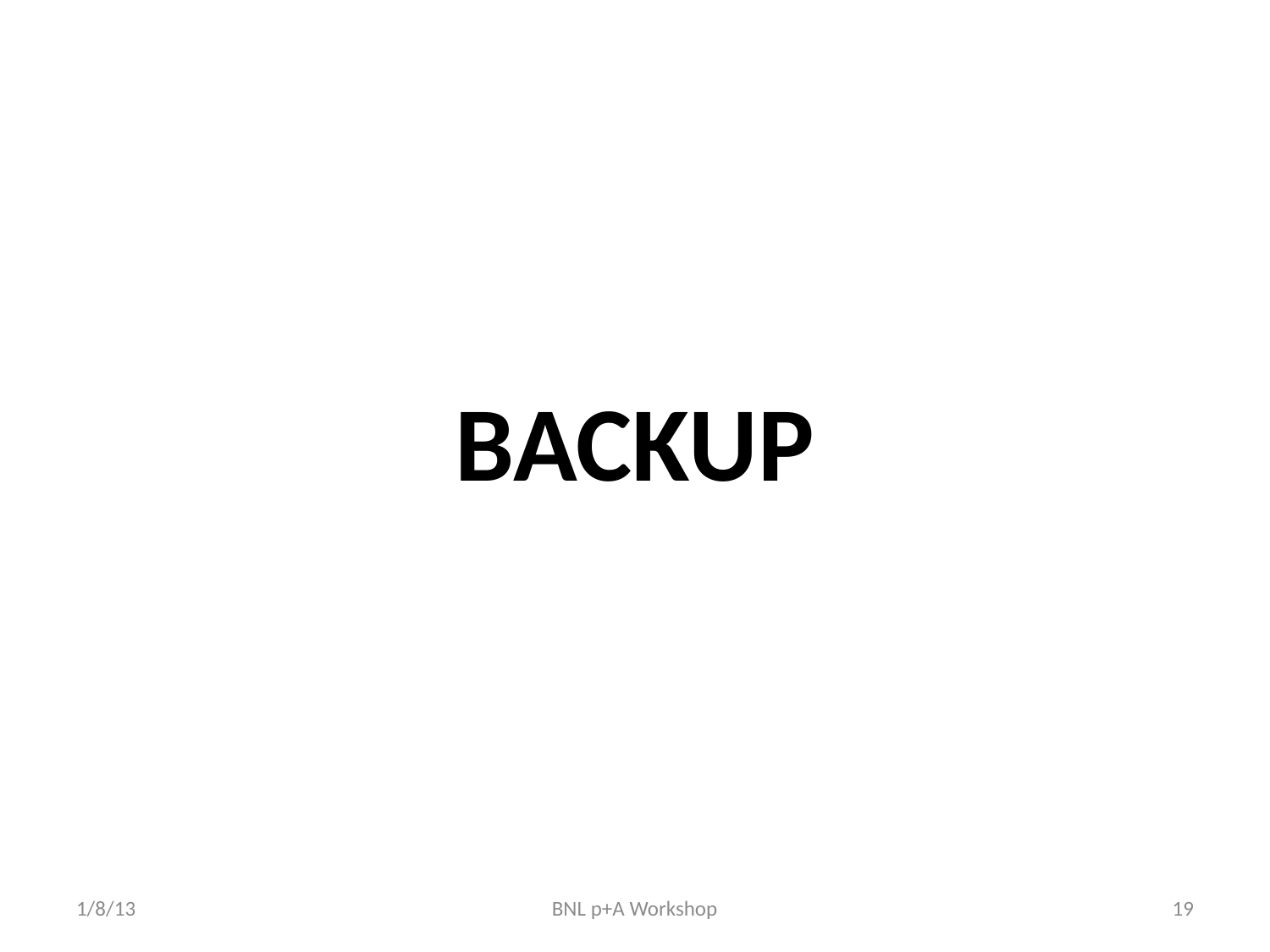

# BACKUP
1/8/13
BNL p+A Workshop
19